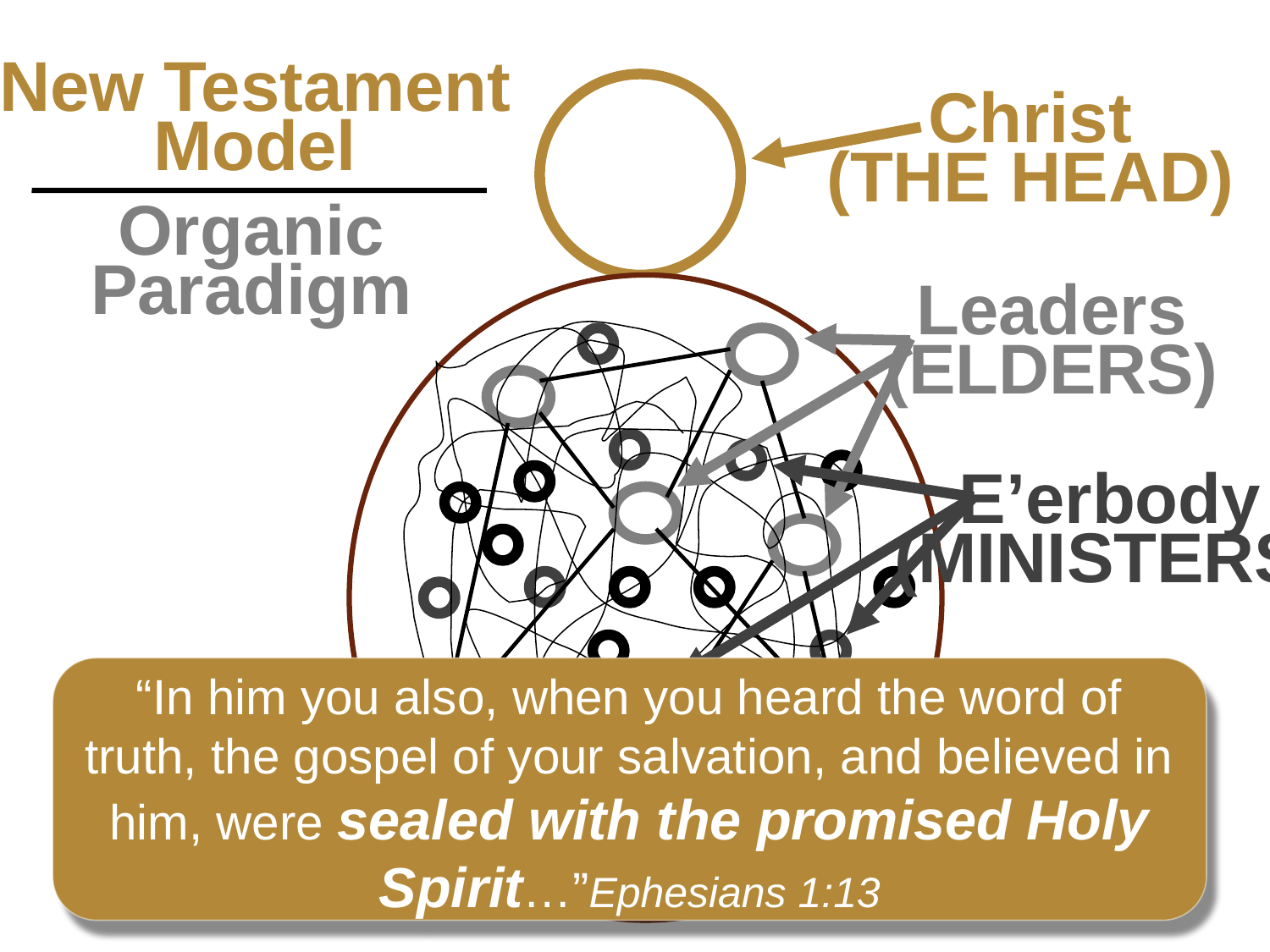

New Testament
Model

Christ
(The Head)

Organic
Paradigm

Leaders
(Elders)

E’erbody
(Ministers)

#

“In him you also, when you heard the word of truth, the gospel of your salvation, and believed in him, were sealed with the promised Holy Spirit…”Ephesians 1:13